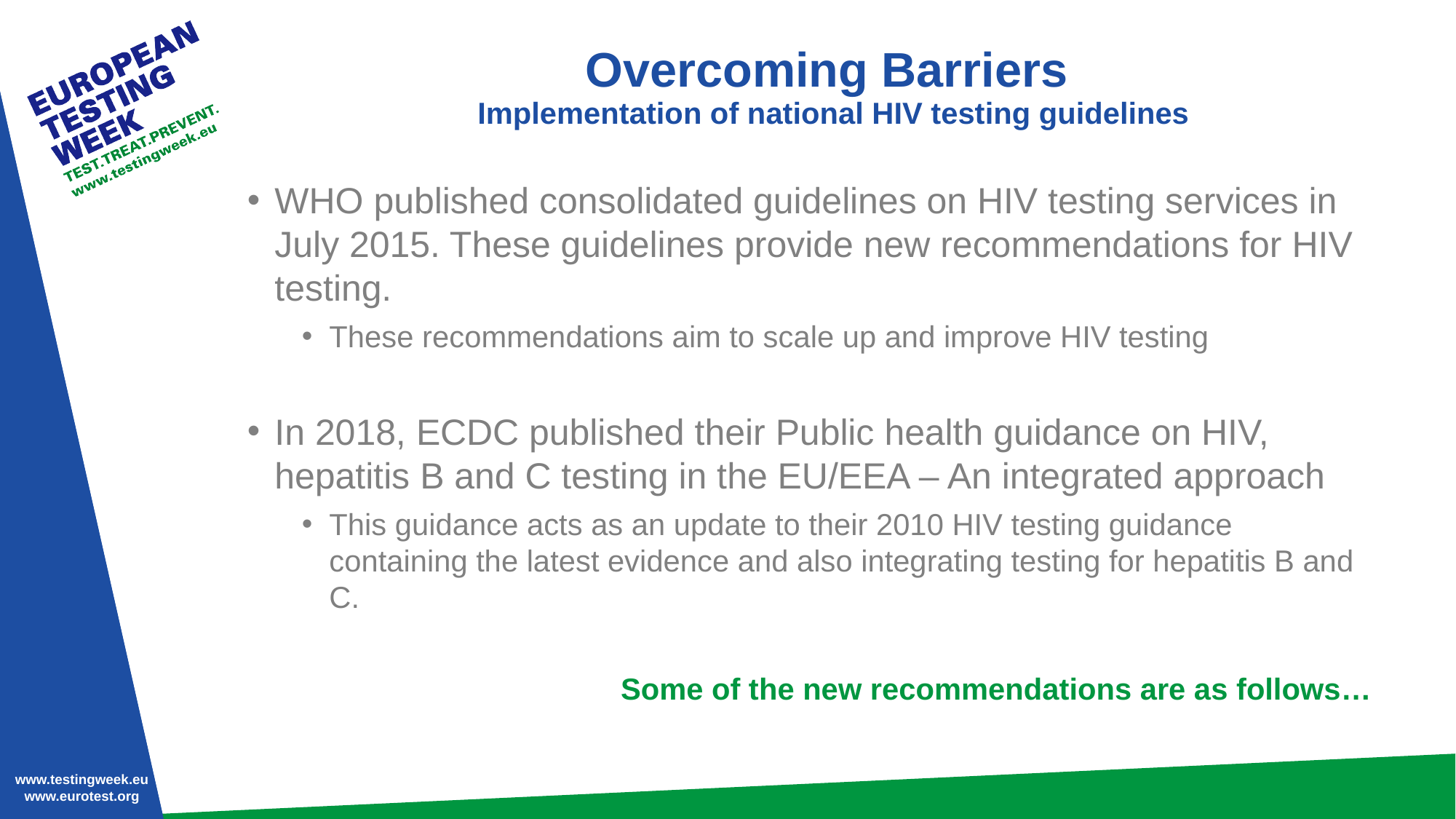

Overcoming Barriers
Implementation of national HIV testing guidelines
WHO published consolidated guidelines on HIV testing services in July 2015. These guidelines provide new recommendations for HIV testing.
These recommendations aim to scale up and improve HIV testing

In 2018, ECDC published their Public health guidance on HIV, hepatitis B and C testing in the EU/EEA – An integrated approach
This guidance acts as an update to their 2010 HIV testing guidance containing the latest evidence and also integrating testing for hepatitis B and C.

Some of the new recommendations are as follows…